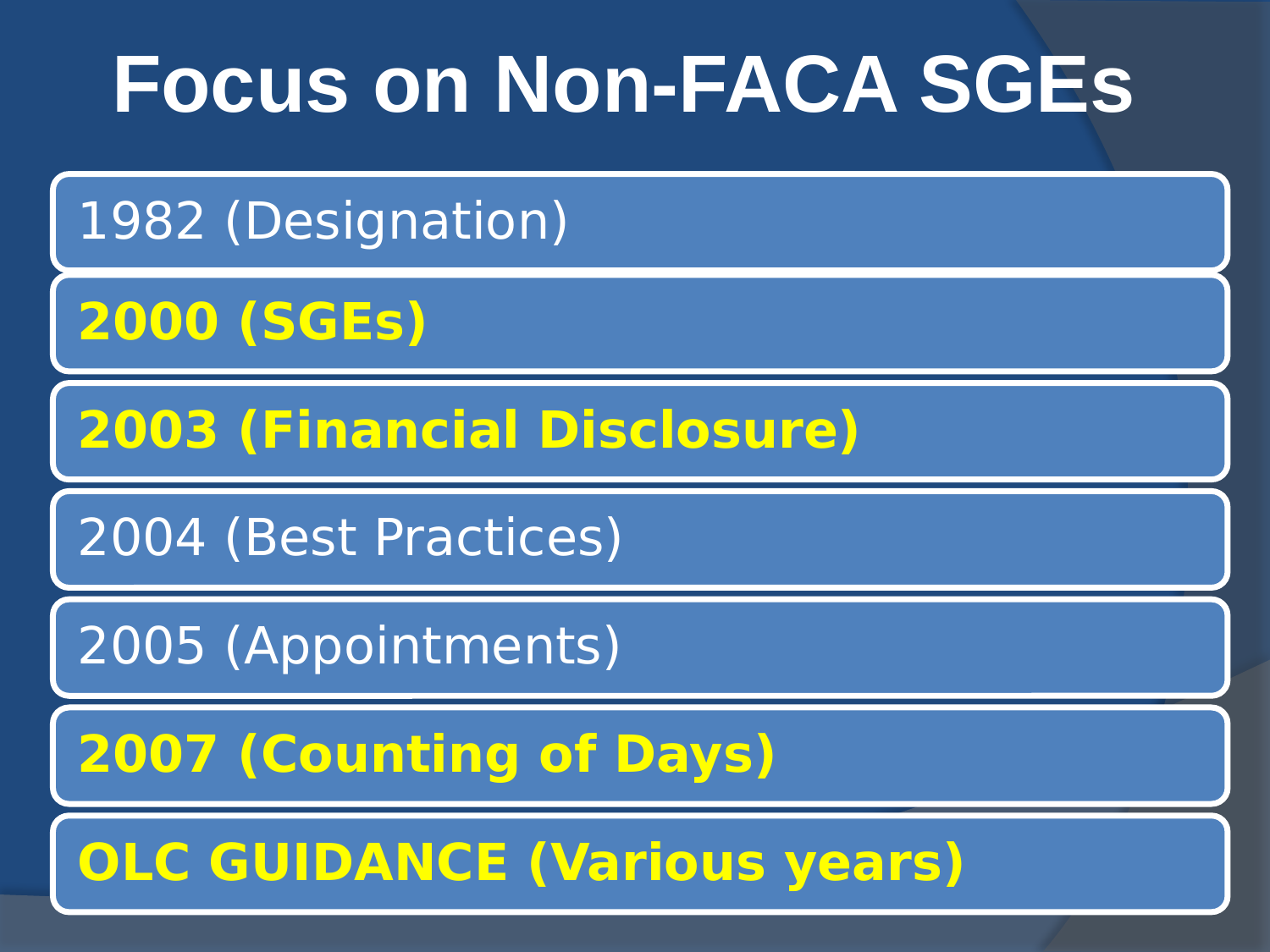

# Focus on Non-FACA SGEs
1982 (Designation)
2000 (SGEs)
2003 (Financial Disclosure)
2004 (Best Practices)
2005 (Appointments)
2007 (Counting of Days)
OLC GUIDANCE (Various years)